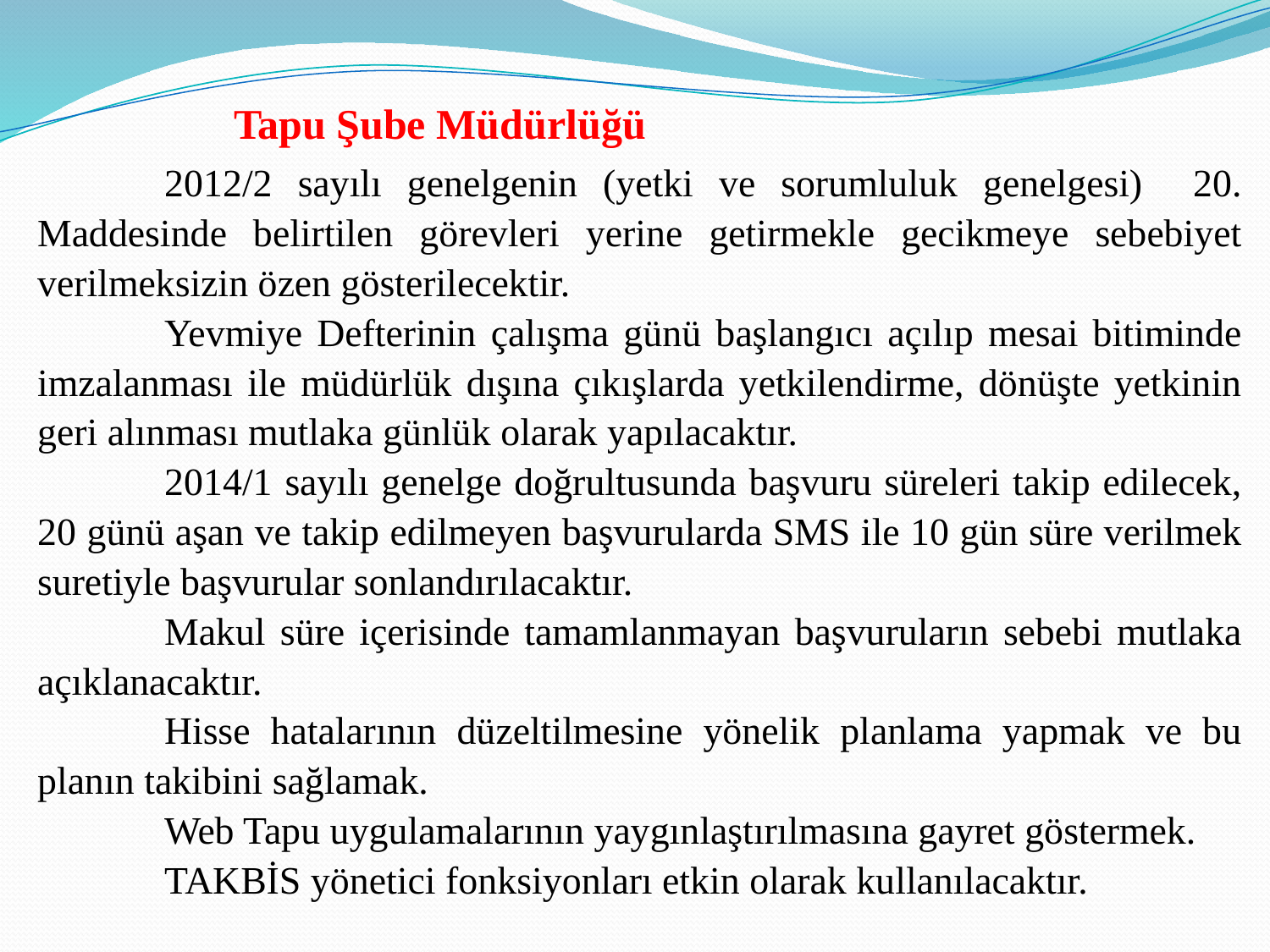

Tapu Şube Müdürlüğü
	2012/2 sayılı genelgenin (yetki ve sorumluluk genelgesi)  20. Maddesinde belirtilen görevleri yerine getirmekle gecikmeye sebebiyet verilmeksizin özen gösterilecektir.
	Yevmiye Defterinin çalışma günü başlangıcı açılıp mesai bitiminde imzalanması ile müdürlük dışına çıkışlarda yetkilendirme, dönüşte yetkinin geri alınması mutlaka günlük olarak yapılacaktır.
	2014/1 sayılı genelge doğrultusunda başvuru süreleri takip edilecek, 20 günü aşan ve takip edilmeyen başvurularda SMS ile 10 gün süre verilmek suretiyle başvurular sonlandırılacaktır.
	Makul süre içerisinde tamamlanmayan başvuruların sebebi mutlaka açıklanacaktır.
	Hisse hatalarının düzeltilmesine yönelik planlama yapmak ve bu planın takibini sağlamak.
	Web Tapu uygulamalarının yaygınlaştırılmasına gayret göstermek.
	TAKBİS yönetici fonksiyonları etkin olarak kullanılacaktır.